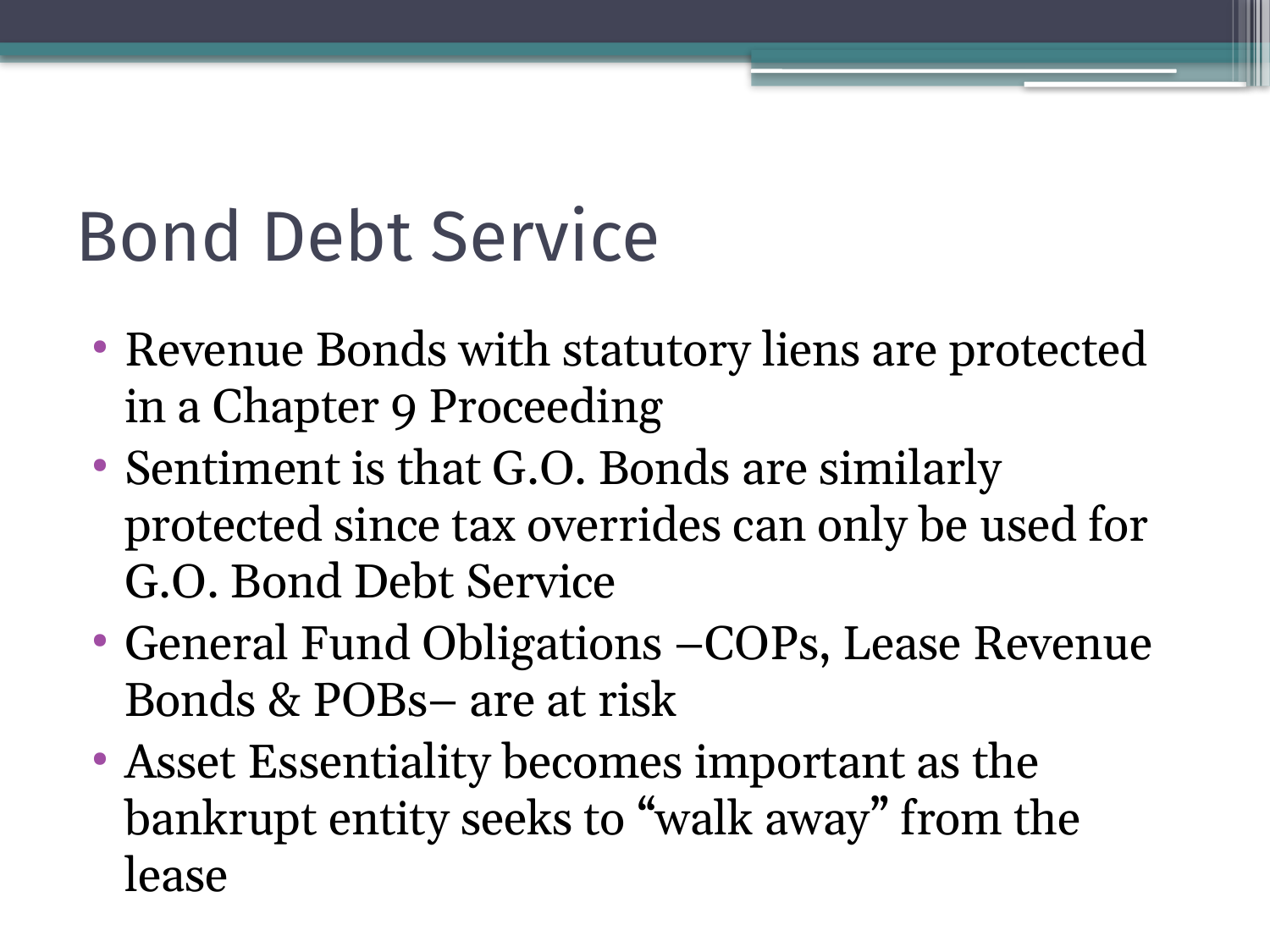

# Bond Debt Service
Revenue Bonds with statutory liens are protected in a Chapter 9 Proceeding
Sentiment is that G.O. Bonds are similarly protected since tax overrides can only be used for G.O. Bond Debt Service
General Fund Obligations –COPs, Lease Revenue Bonds & POBs– are at risk
Asset Essentiality becomes important as the bankrupt entity seeks to “walk away” from the lease